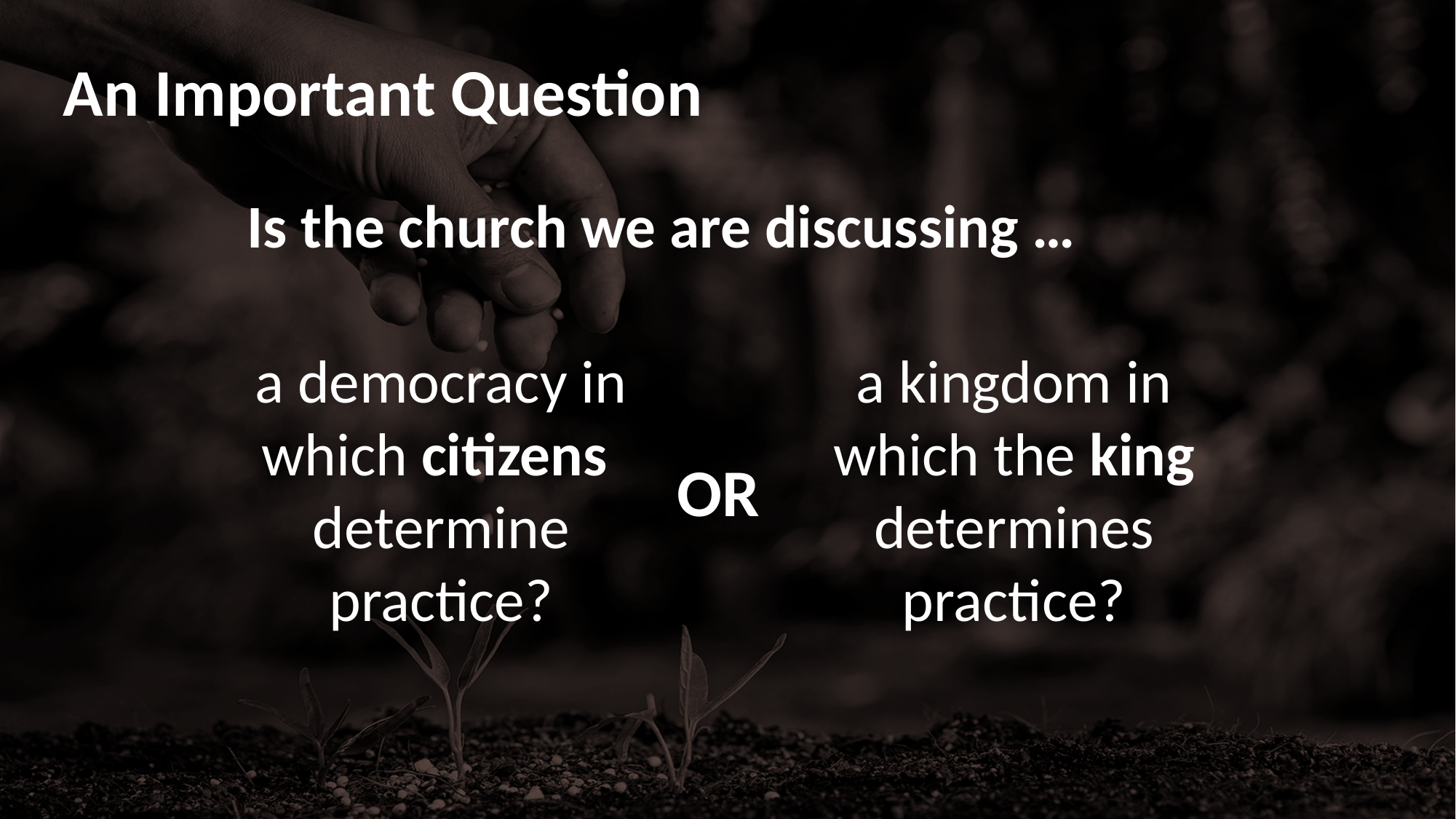

# An Important Question
Is the church we are discussing …
a democracy in which citizens  determine practice?
a kingdom in which the king determines practice?
OR